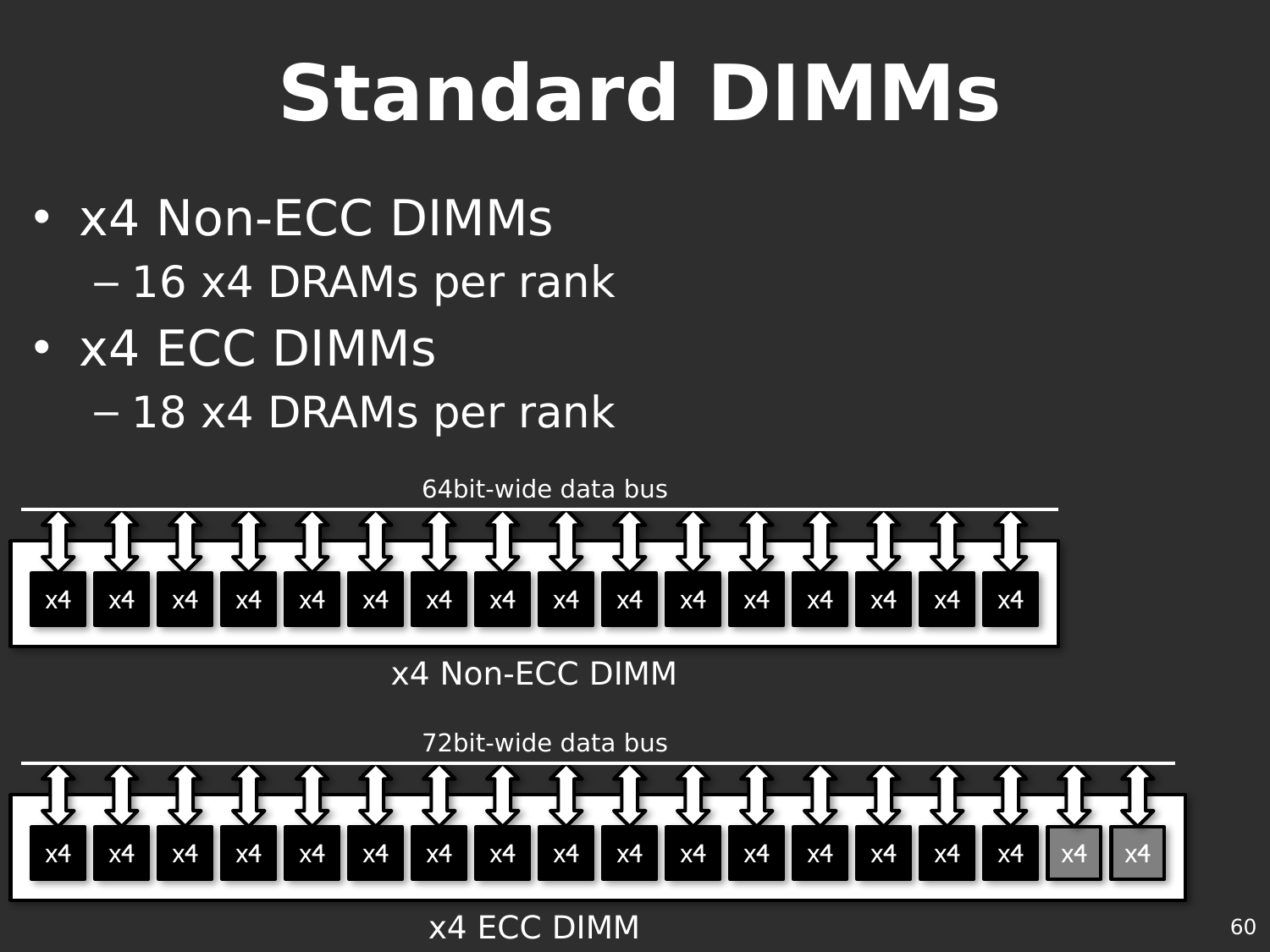

# Standard DIMMs
x4 Non-ECC DIMMs
16 x4 DRAMs per rank
x4 ECC DIMMs
18 x4 DRAMs per rank
64bit-wide data bus

x4
x4
x4
x4
x4
x4
x4
x4
x4
x4
x4
x4
x4
x4
x4
x4
x4 Non-ECC DIMM
72bit-wide data bus

x4
x4
x4
x4
x4
x4
x4
x4
x4
x4
x4
x4
x4
x4
x4
x4
x4
x4
x4 ECC DIMM
60